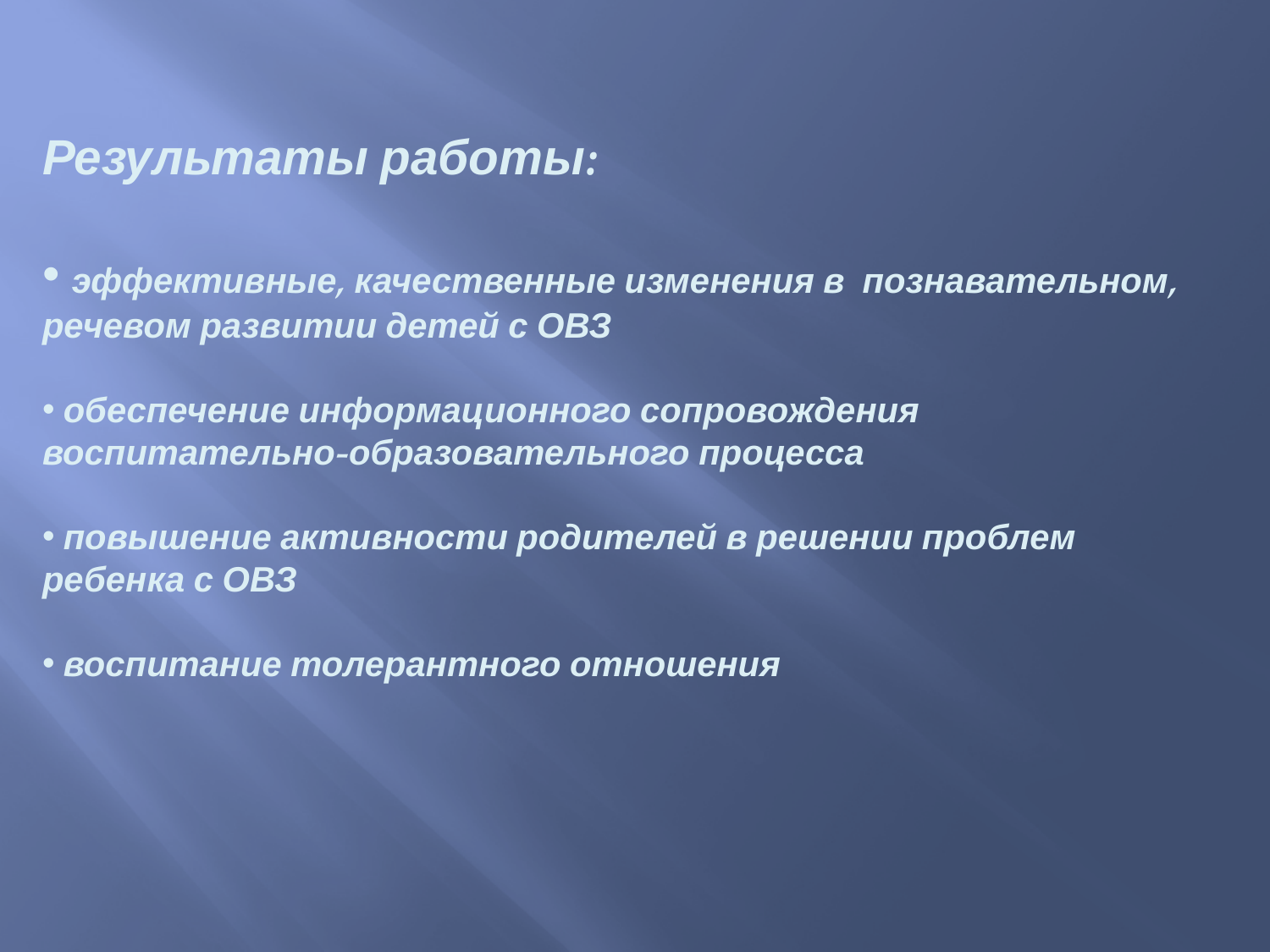

Результаты работы:

 эффективные, качественные изменения в  познавательном, речевом развитии детей с ОВЗ

 обеспечение информационного сопровождения воспитательно-образовательного процесса

 повышение активности родителей в решении проблем ребенка с ОВЗ

 воспитание толерантного отношения